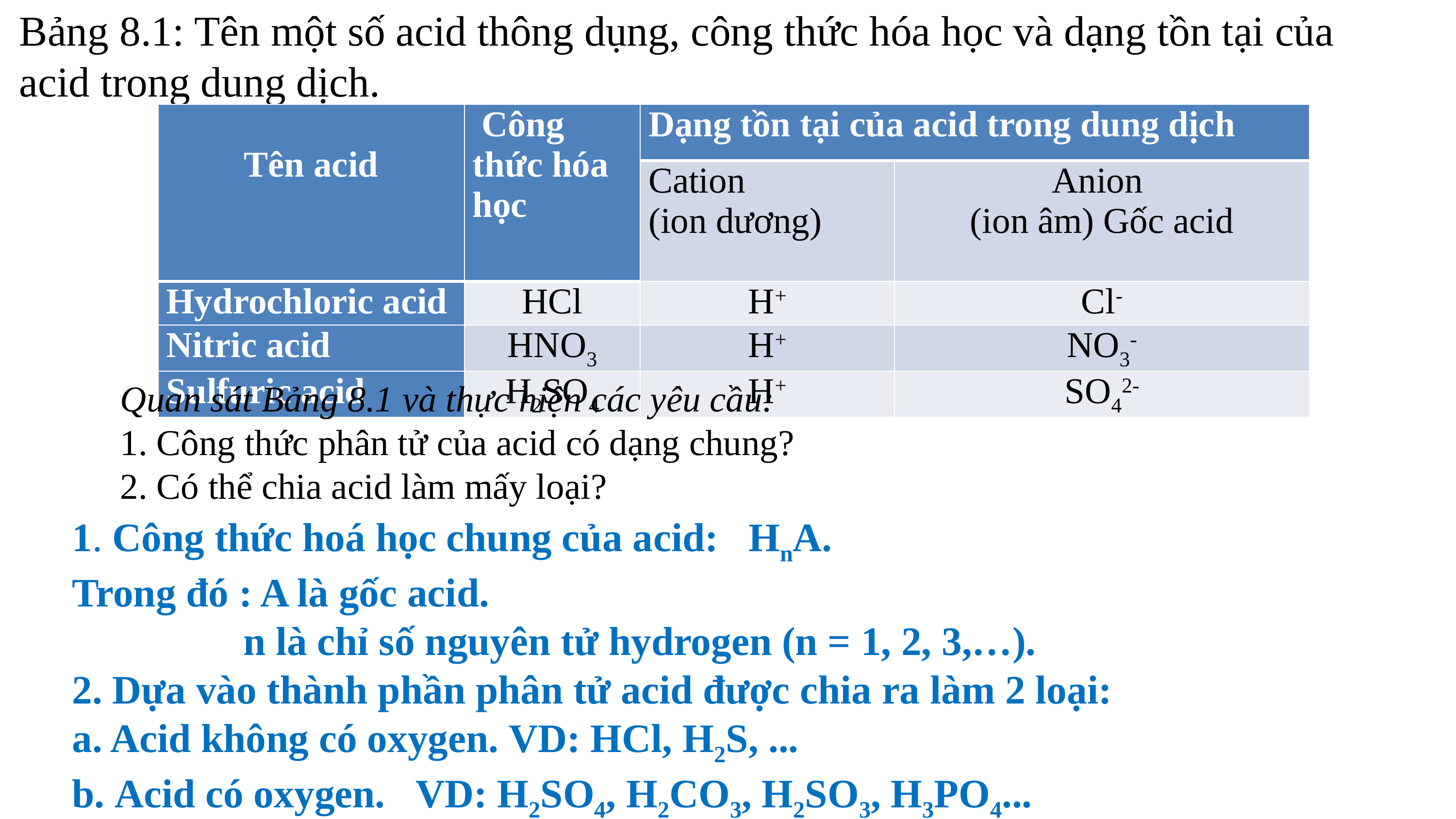

Bảng 8.1: Tên một số acid thông dụng, công thức hóa học và dạng tồn tại của acid trong dung dịch.
| Tên acid | Công thức hóa học | Dạng tồn tại của acid trong dung dịch |  |
| --- | --- | --- | --- |
|  |  | Cation (ion dương) | Anion (ion âm) Gốc acid |
| Hydrochloric acid | HCl | H+ | Cl- |
| Nitric acid | HNO3 | H+ | NO3- |
| Sulfuric acid | H2SO4 | H+ | SO42- |
Quan sát Bảng 8.1 và thực hiện các yêu cầu:
1. Công thức phân tử của acid có dạng chung?
2. Có thể chia acid làm mấy loại?
1. Công thức hoá học chung của acid:   HnA.
Trong đó : A là gốc acid.
                 n là chỉ số nguyên tử hydrogen (n = 1, 2, 3,…).
2. Dựa vào thành phần phân tử acid được chia ra làm 2 loại:
a. Acid không có oxygen. VD: HCl, H2S, ...
b. Acid có oxygen.   VD: H2SO4, H2CO3, H2SO3, H3PO4...